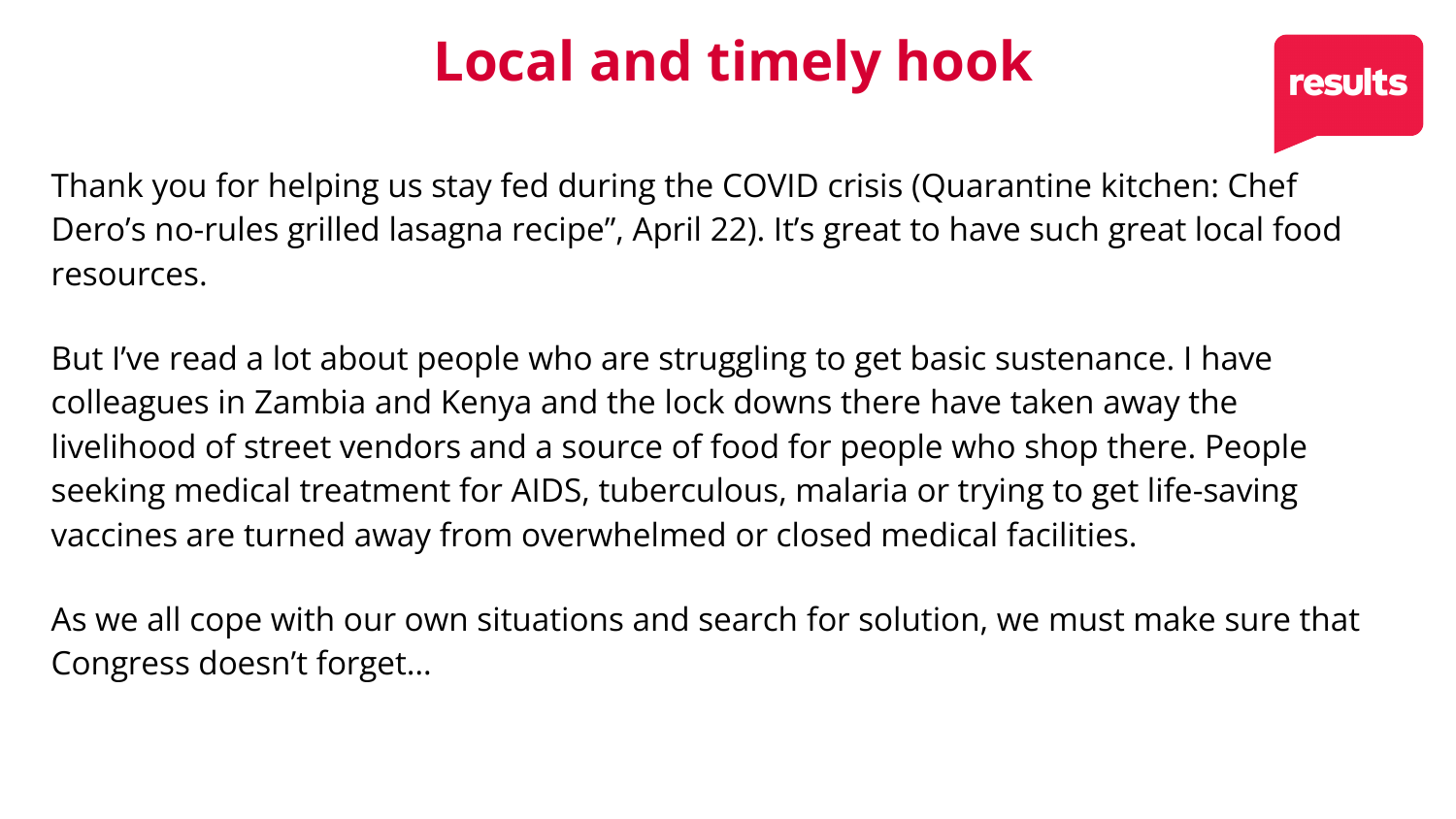

32
Local and timely hook
Thank you for helping us stay fed during the COVID crisis (Quarantine kitchen: Chef Dero’s no-rules grilled lasagna recipe”, April 22). It’s great to have such great local food resources.

But I’ve read a lot about people who are struggling to get basic sustenance. I have colleagues in Zambia and Kenya and the lock downs there have taken away the livelihood of street vendors and a source of food for people who shop there. People seeking medical treatment for AIDS, tuberculous, malaria or trying to get life-saving vaccines are turned away from overwhelmed or closed medical facilities.

As we all cope with our own situations and search for solution, we must make sure that Congress doesn’t forget…